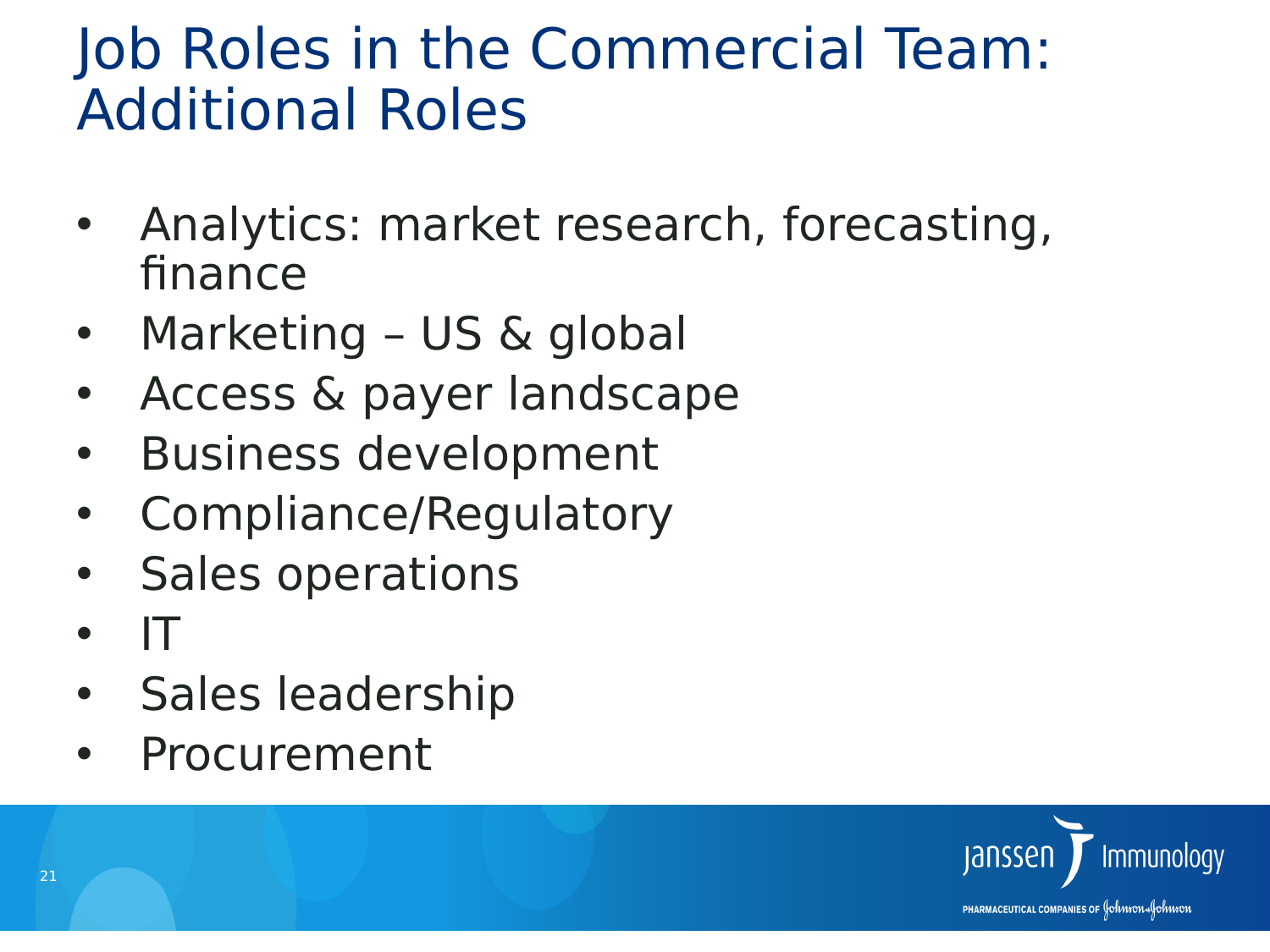

# Job Roles in the Commercial Team: Additional Roles
Analytics: market research, forecasting, finance
Marketing – US & global
Access & payer landscape
Business development
Compliance/Regulatory
Sales operations
IT
Sales leadership
Procurement